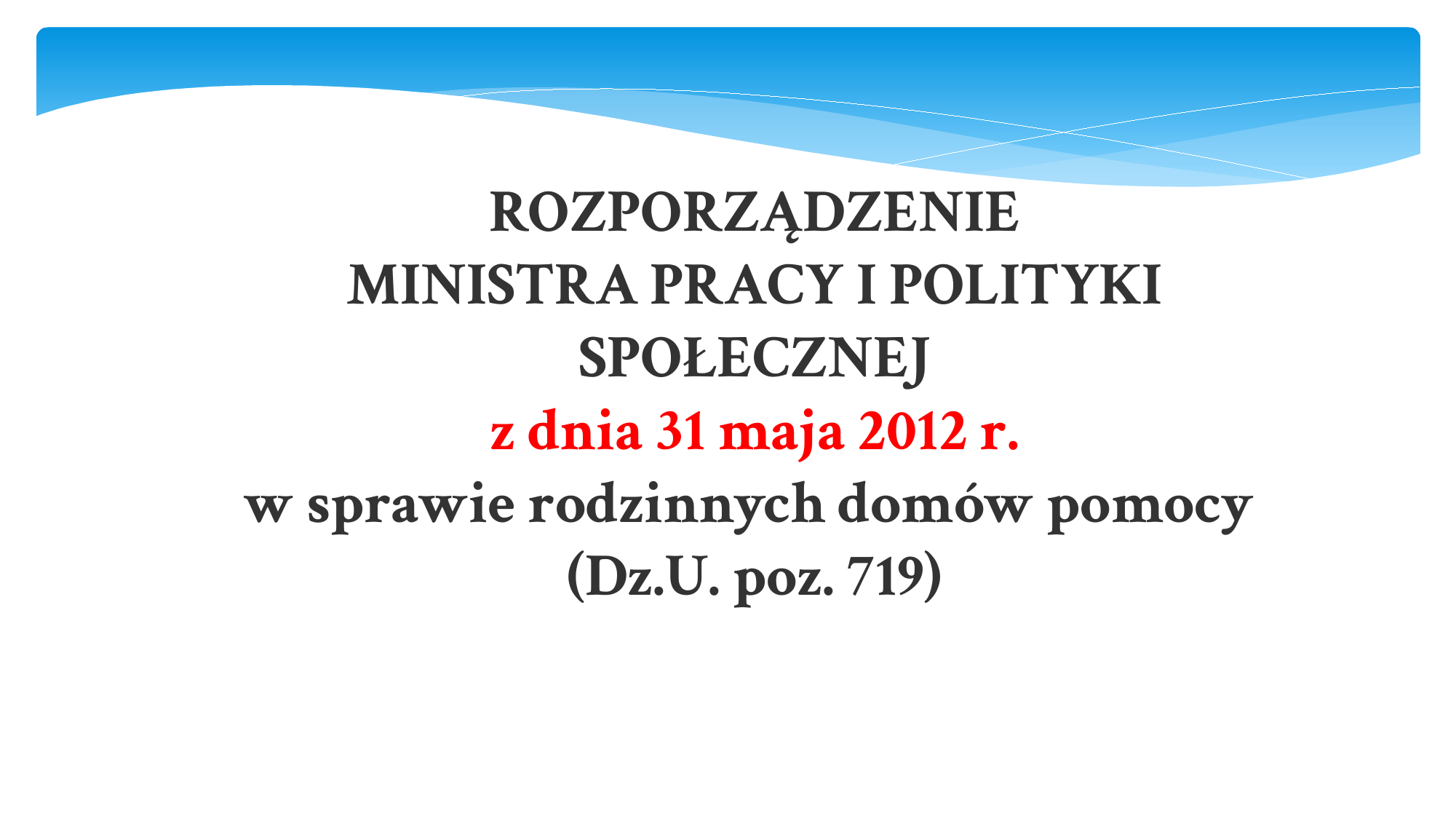

ROZPORZĄDZENIE
MINISTRA PRACY I POLITYKI SPOŁECZNEJ
z dnia 31 maja 2012 r.
w sprawie rodzinnych domów pomocy
(Dz.U. poz. 719)